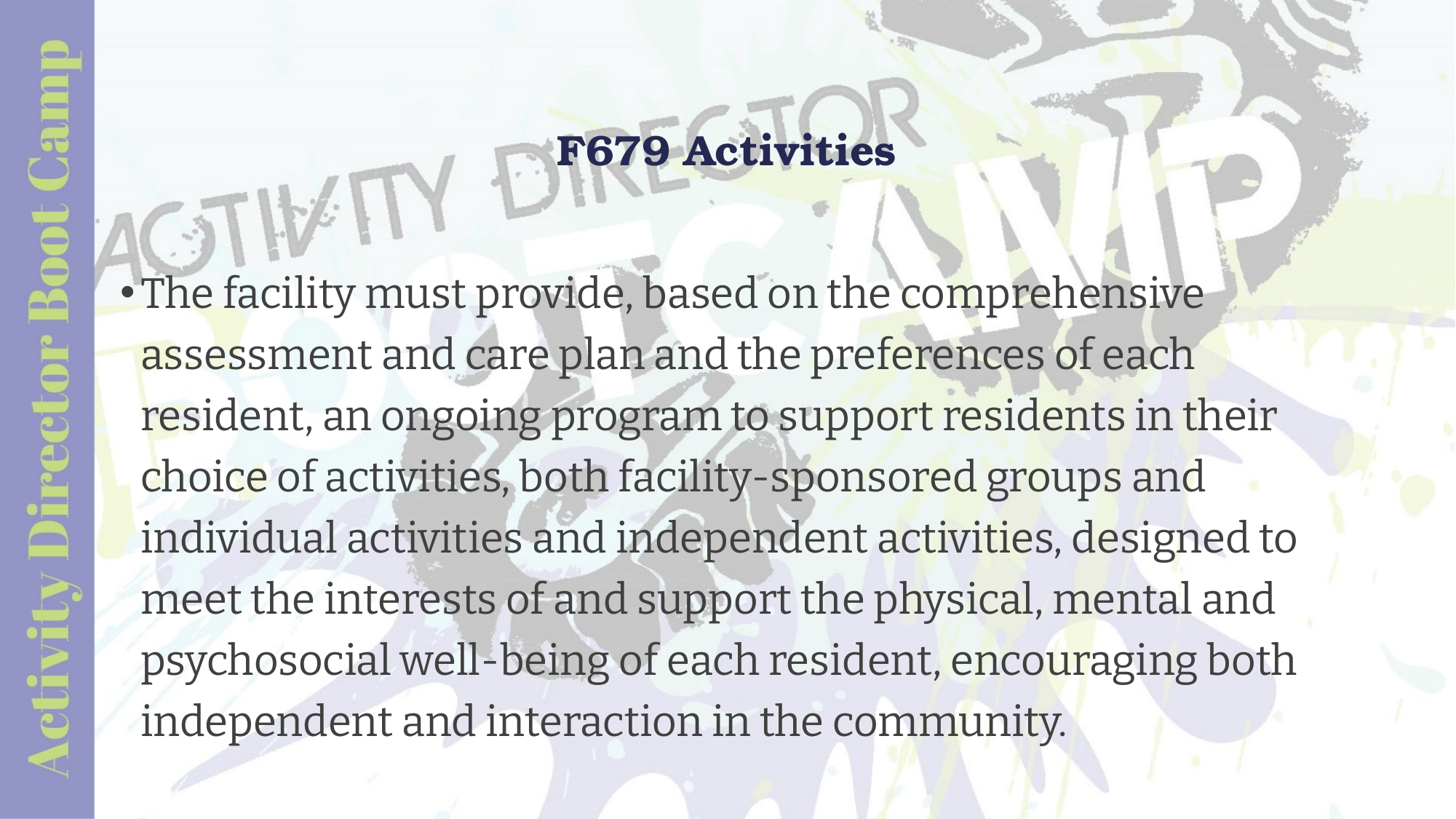

# F679 Activities
The facility must provide, based on the comprehensive assessment and care plan and the preferences of each resident, an ongoing program to support residents in their choice of activities, both facility-sponsored groups and individual activities and independent activities, designed to meet the interests of and support the physical, mental and psychosocial well-being of each resident, encouraging both independent and interaction in the community.